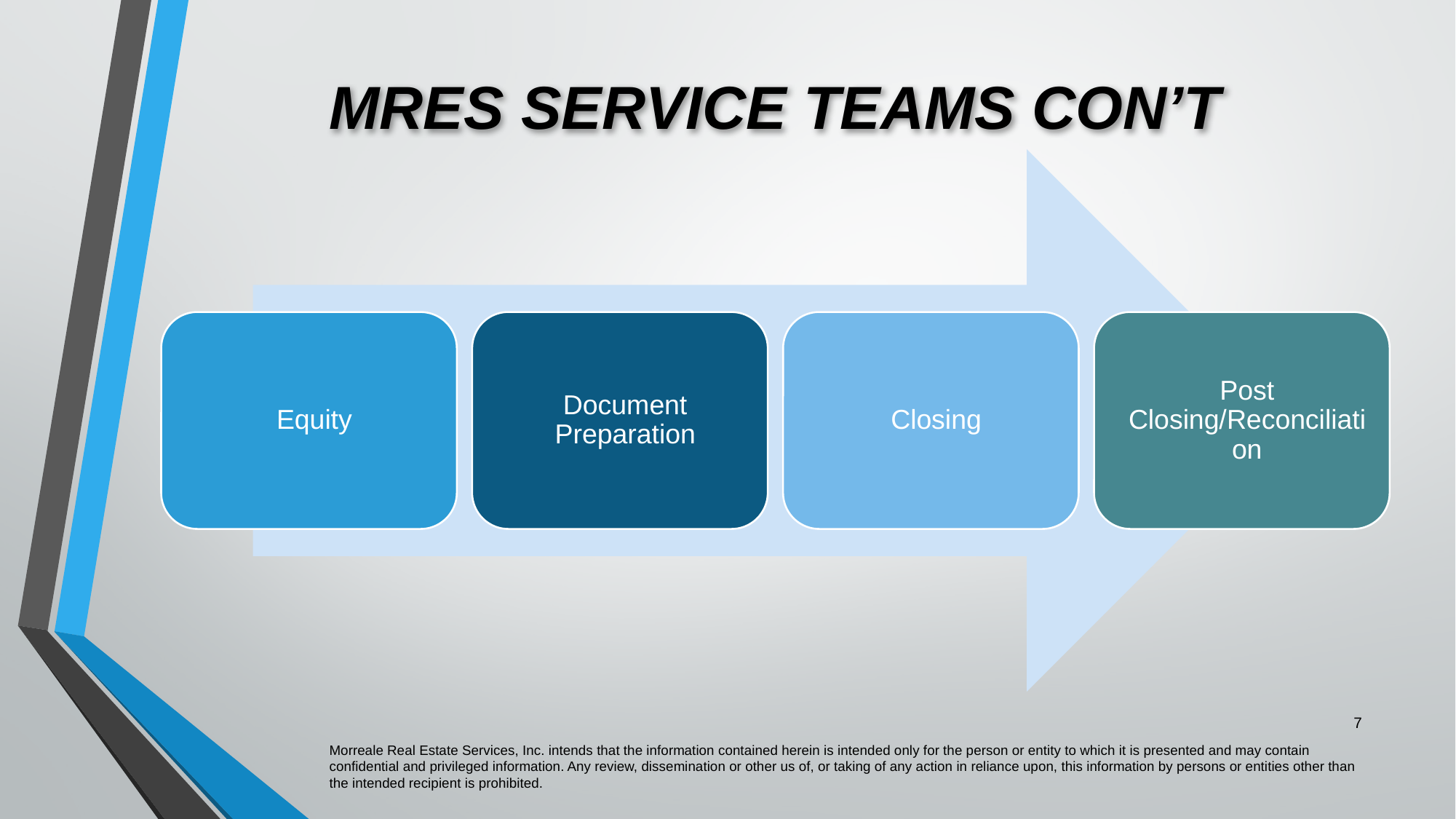

# MRES SERVICE TEAMS CON’T
Equity
Document Preparation
Closing
Post Closing/Reconciliation
7
Morreale Real Estate Services, Inc. intends that the information contained herein is intended only for the person or entity to which it is presented and may contain confidential and privileged information. Any review, dissemination or other us of, or taking of any action in reliance upon, this information by persons or entities other than the intended recipient is prohibited.